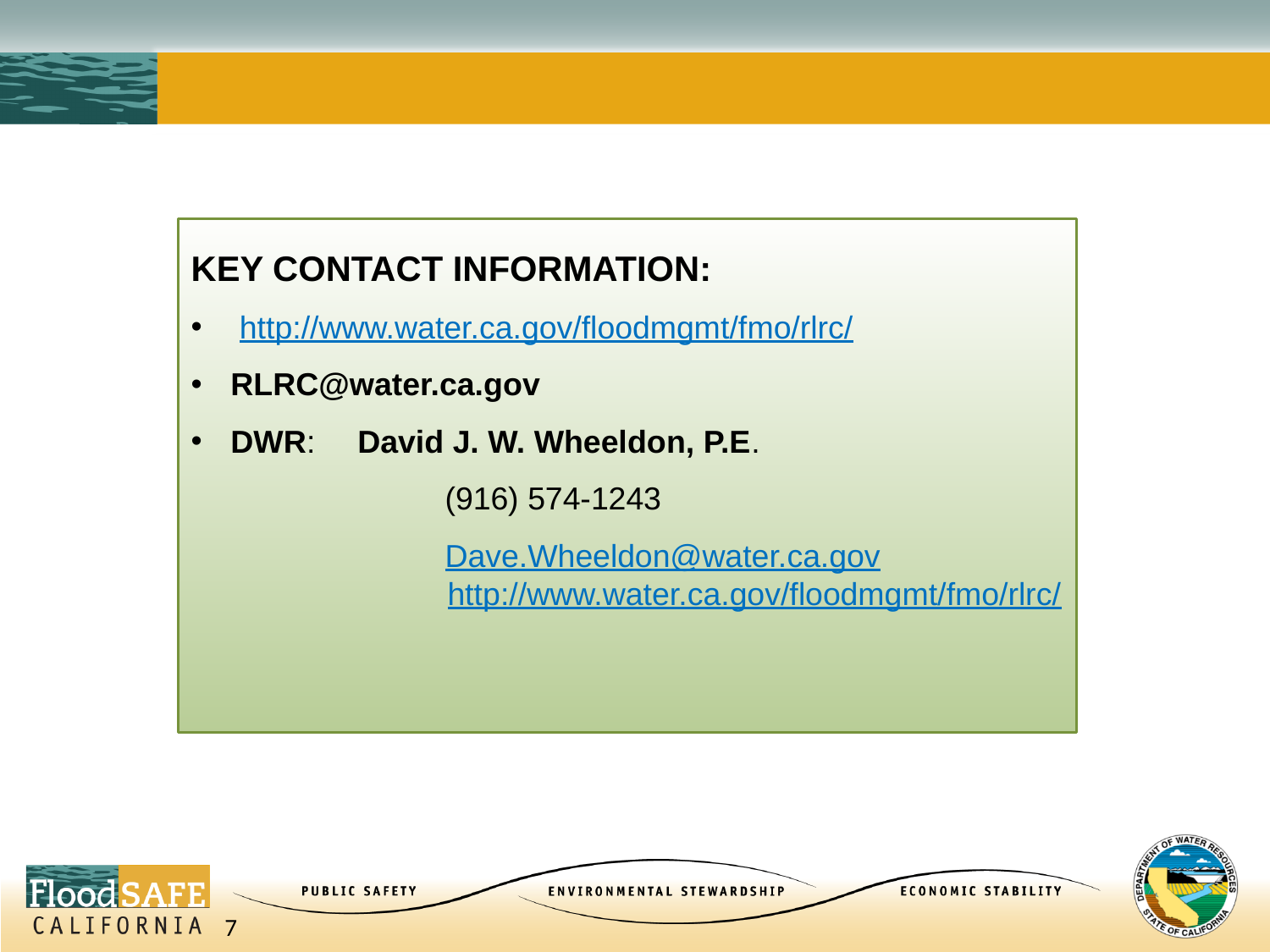

#
KEY CONTACT INFORMATION:
 http://www.water.ca.gov/floodmgmt/fmo/rlrc/
RLRC@water.ca.gov
DWR:  	David J. W. Wheeldon, P.E.
(916) 574-1243
Dave.Wheeldon@water.ca.gov
http://www.water.ca.gov/floodmgmt/fmo/rlrc/